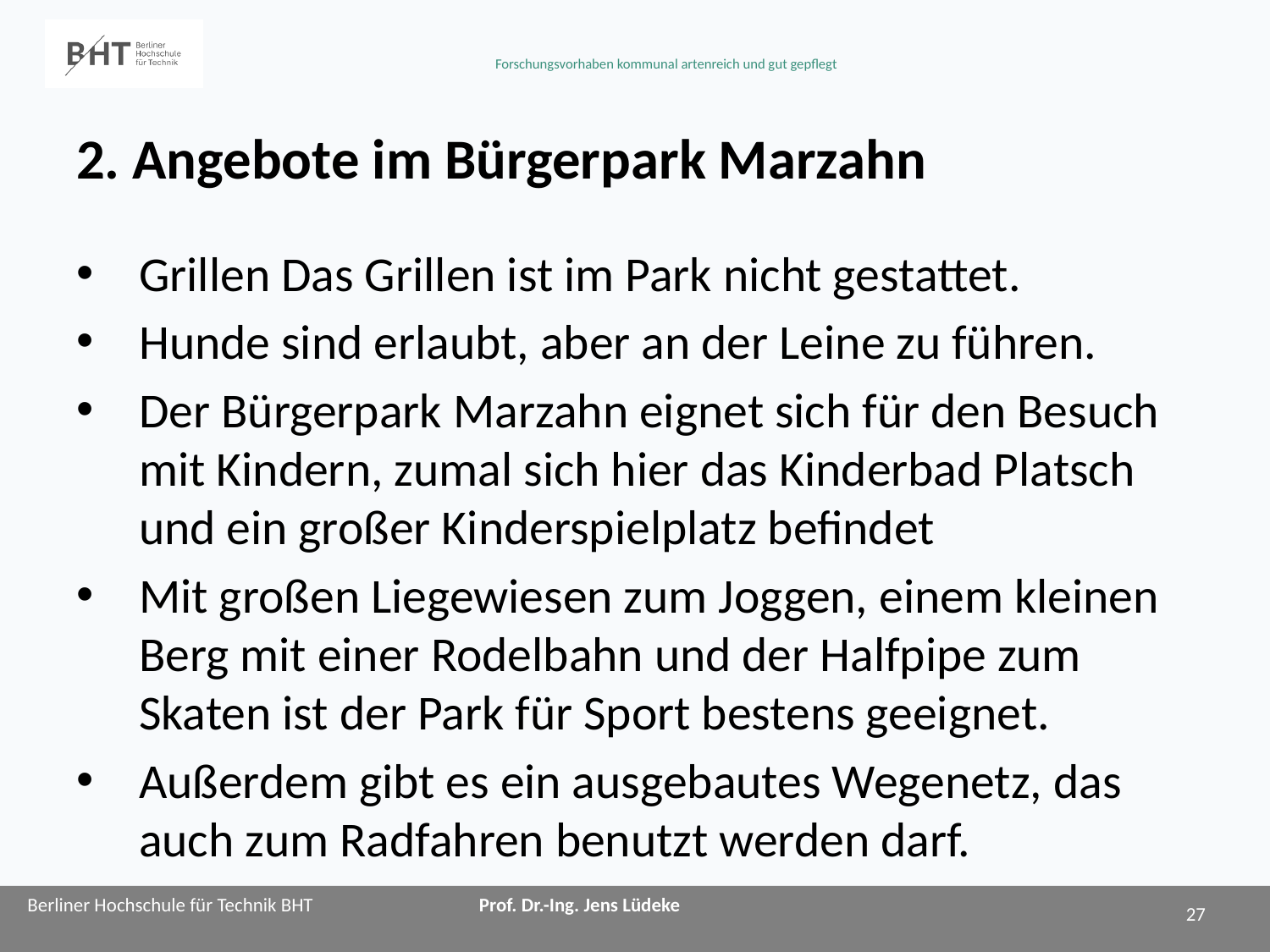

# 2. Angebote im Bürgerpark Marzahn
Grillen Das Grillen ist im Park nicht gestattet.
Hunde sind erlaubt, aber an der Leine zu führen.
Der Bürgerpark Marzahn eignet sich für den Besuch mit Kindern, zumal sich hier das Kinderbad Platsch und ein großer Kinderspielplatz befindet
Mit großen Liegewiesen zum Joggen, einem kleinen Berg mit einer Rodelbahn und der Halfpipe zum Skaten ist der Park für Sport bestens geeignet.
Außerdem gibt es ein ausgebautes Wegenetz, das auch zum Radfahren benutzt werden darf.

27